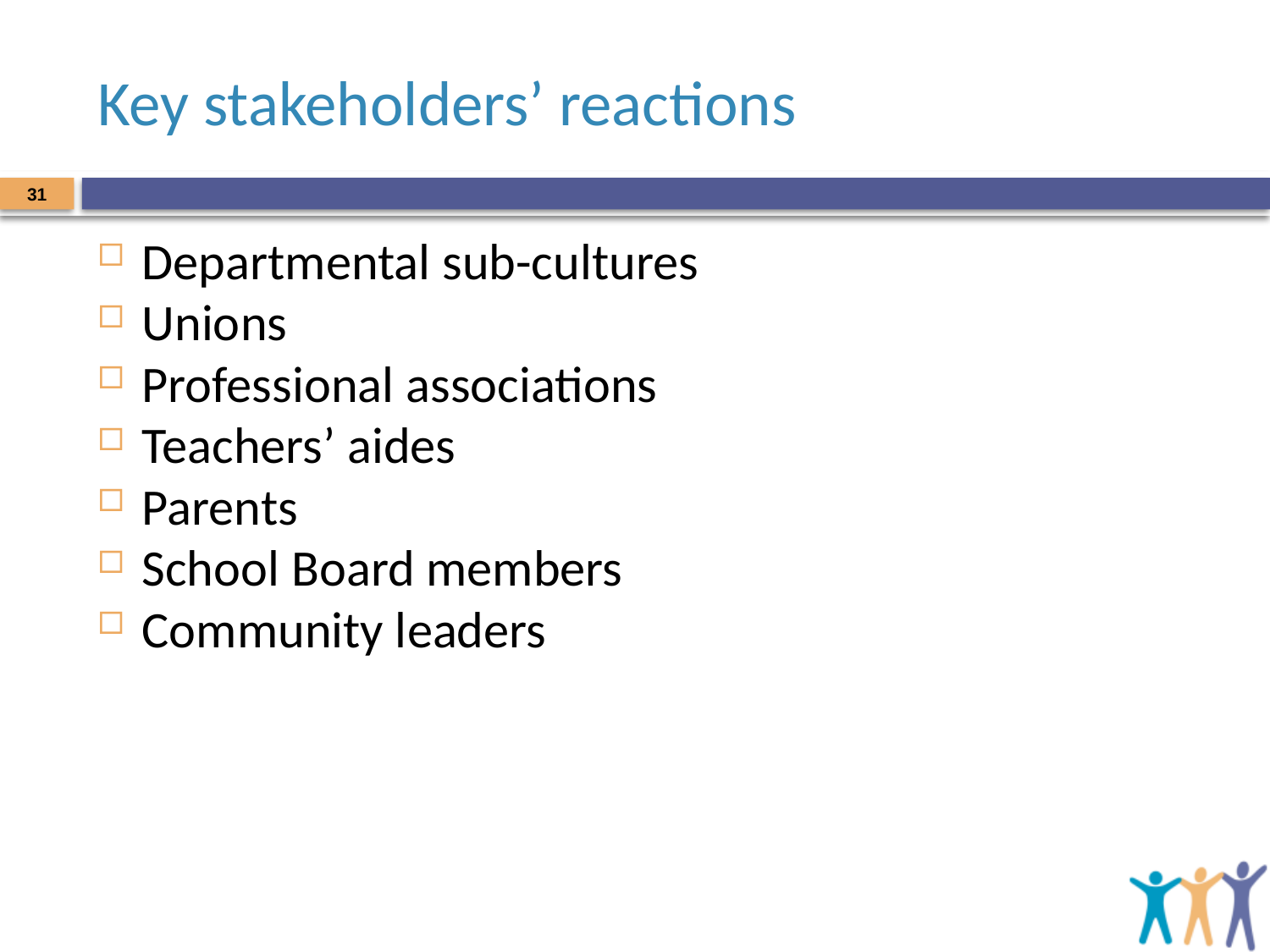

# Key stakeholders’ reactions
31
Departmental sub-cultures
Unions
Professional associations
Teachers’ aides
Parents
School Board members
Community leaders